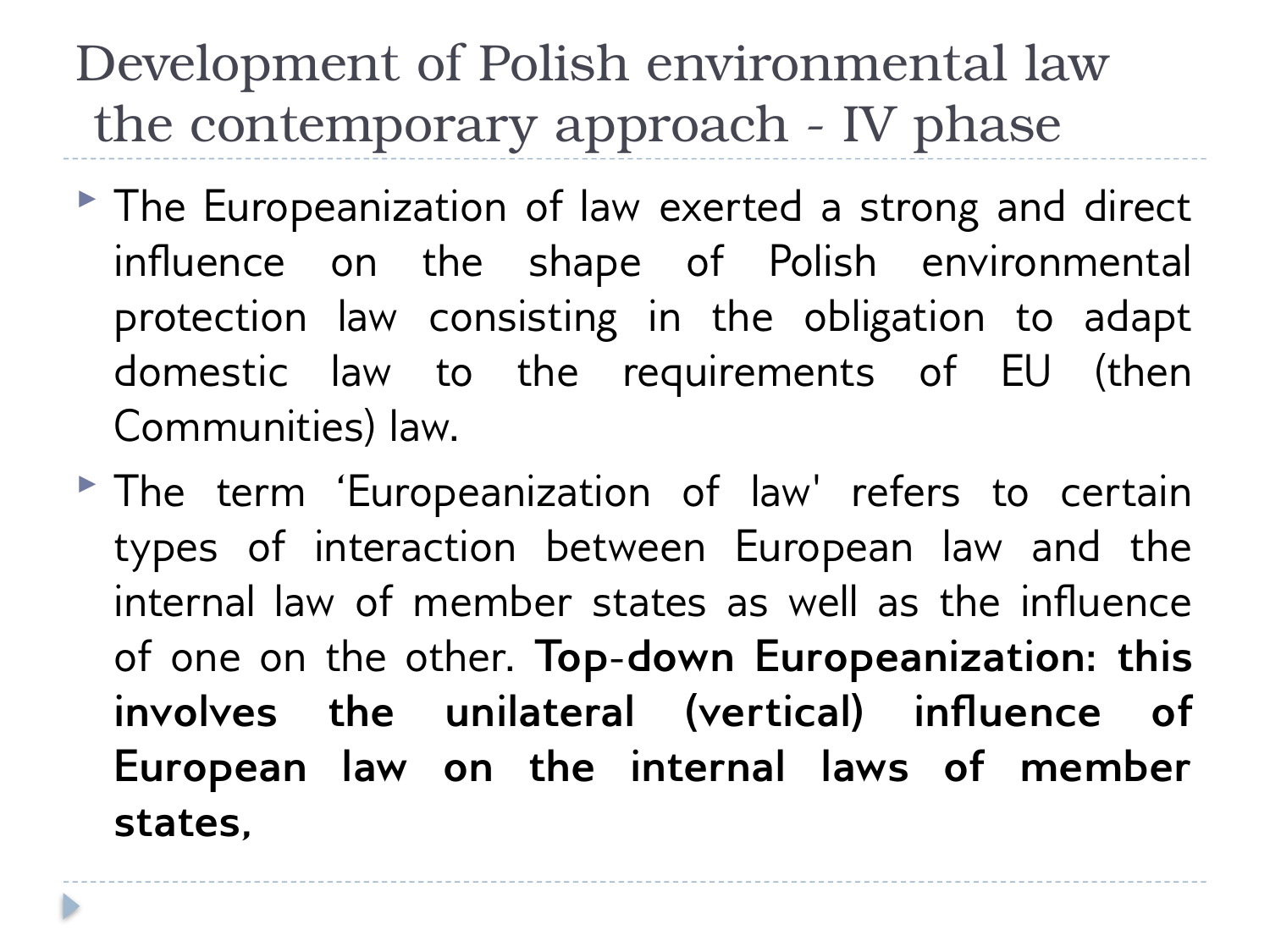

# Development of Polish environmental law the contemporary approach - IV phase
The Europeanization of law exerted a strong and direct influence on the shape of Polish environmental protection law consisting in the obligation to adapt domestic law to the requirements of EU (then Communities) law.
The term ‘Europeanization of law' refers to certain types of interaction between European law and the internal law of member states as well as the influence of one on the other. Top-down Europeanization: this involves the unilateral (vertical) influence of European law on the internal laws of member states,